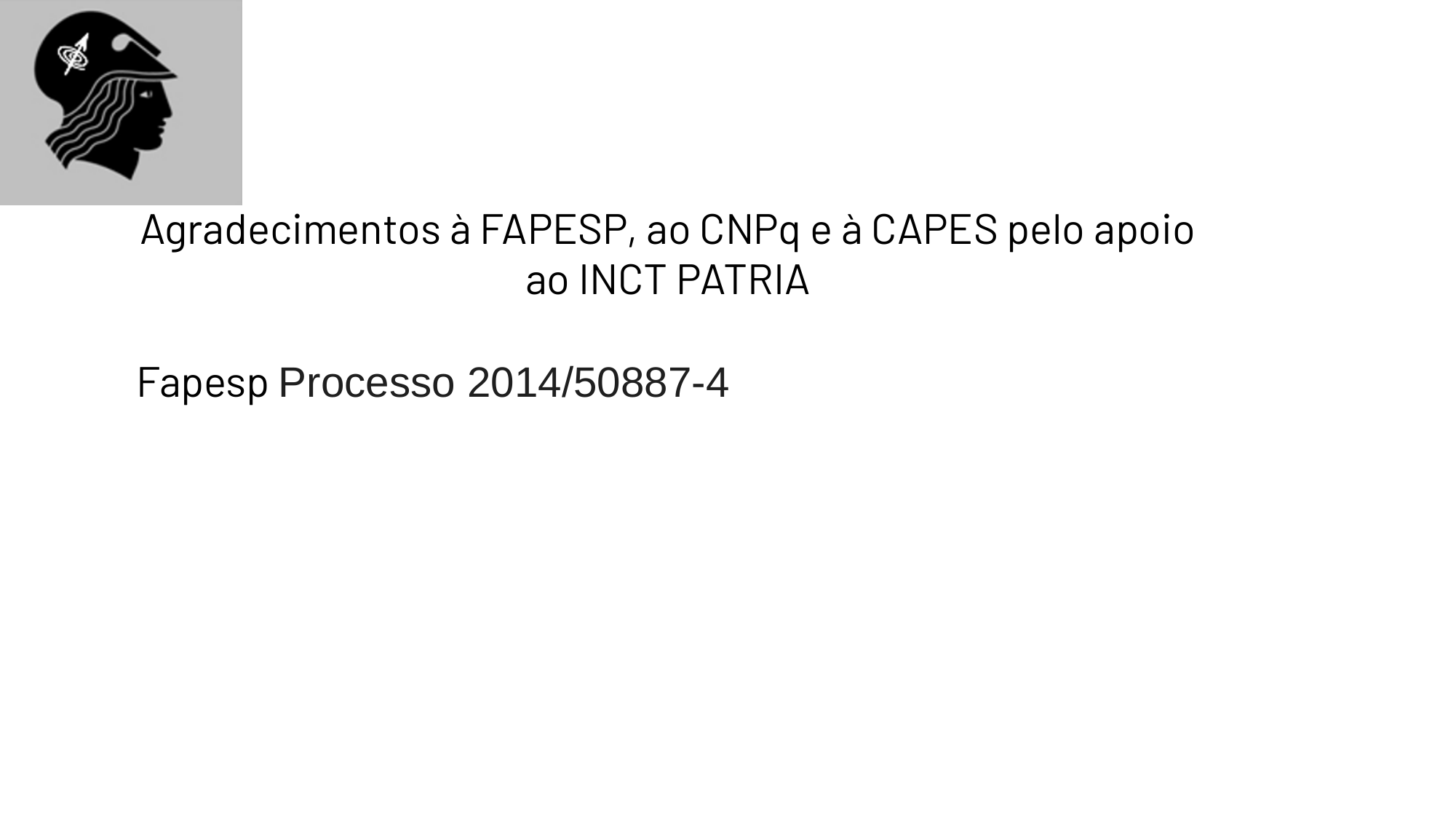

Agradecimentos à FAPESP, ao CNPq e à CAPES pelo apoio ao INCT PATRIA

Fapesp Processo 2014/50887-4